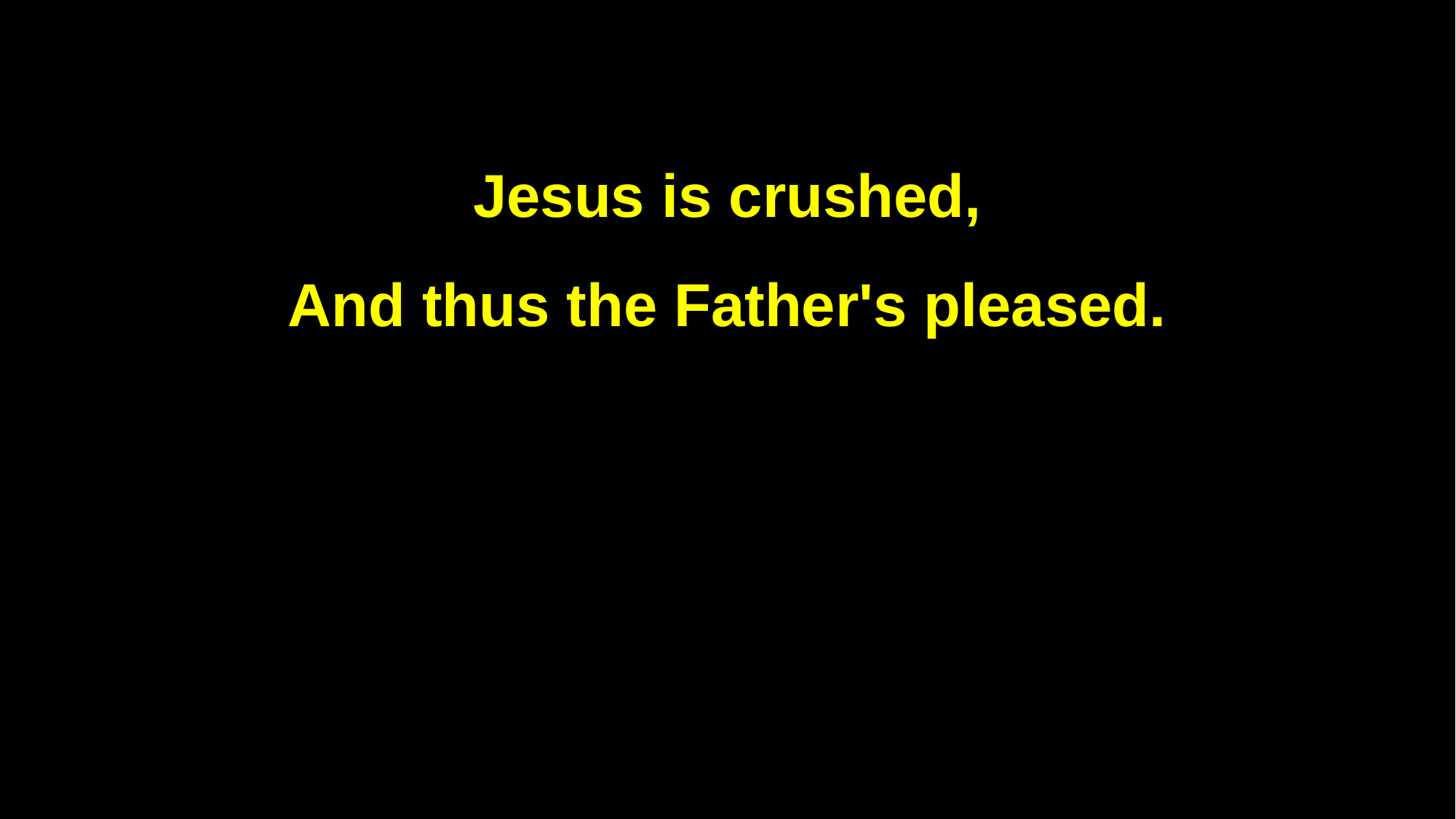

Jesus is crushed,
And thus the Father's pleased.